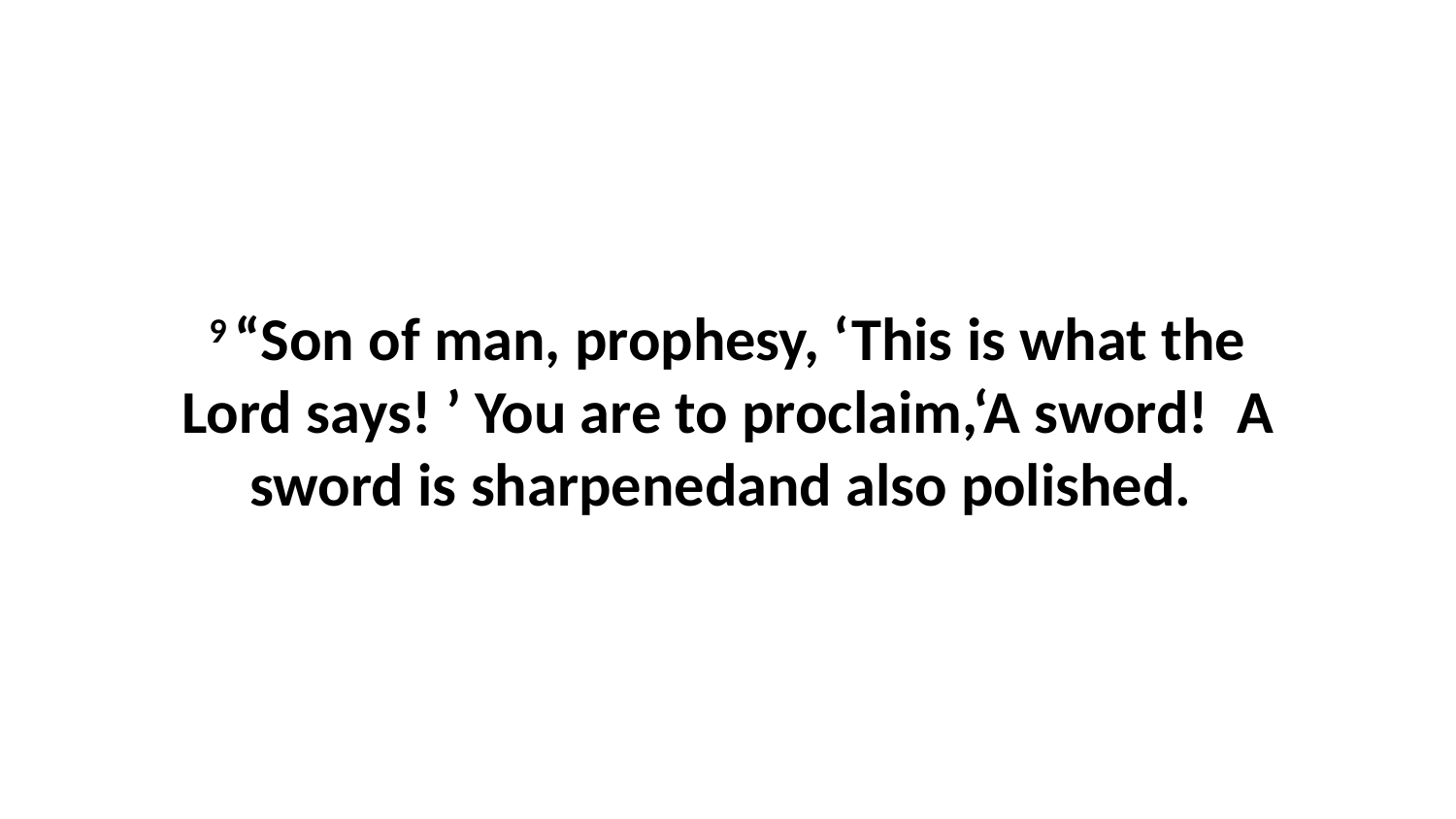

9 “Son of man, prophesy, ‘This is what the Lord says! ’ You are to proclaim,‘A sword!  A sword is sharpenedand also polished.